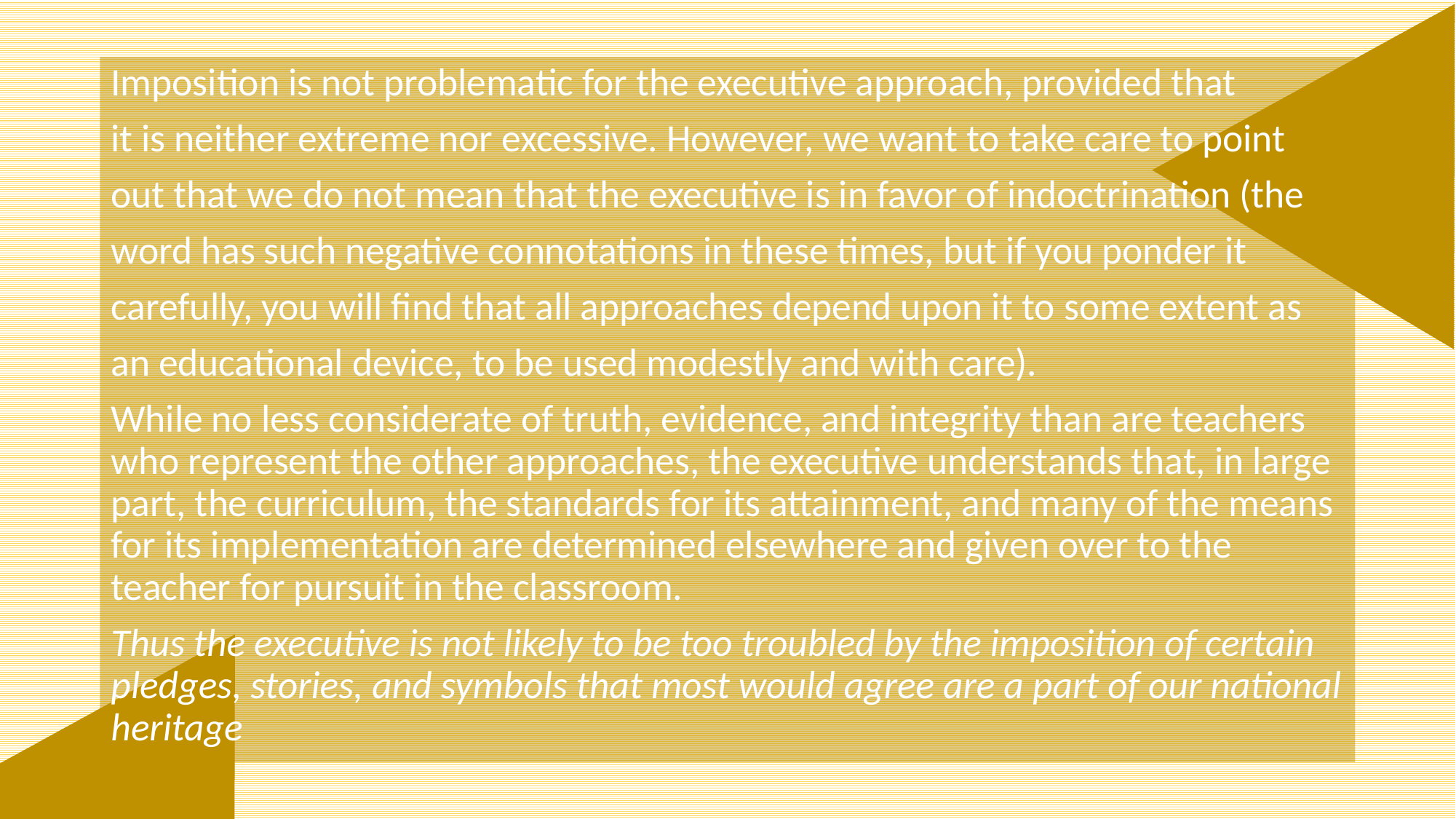

Imposition is not problematic for the executive approach, provided that
it is neither extreme nor excessive. However, we want to take care to point
out that we do not mean that the executive is in favor of indoctrination (the
word has such negative connotations in these times, but if you ponder it
carefully, you will find that all approaches depend upon it to some extent as
an educational device, to be used modestly and with care).
While no less considerate of truth, evidence, and integrity than are teachers who represent the other approaches, the executive understands that, in large part, the curriculum, the standards for its attainment, and many of the means for its implementation are determined elsewhere and given over to the teacher for pursuit in the classroom.
Thus the executive is not likely to be too troubled by the imposition of certain pledges, stories, and symbols that most would agree are a part of our national heritage